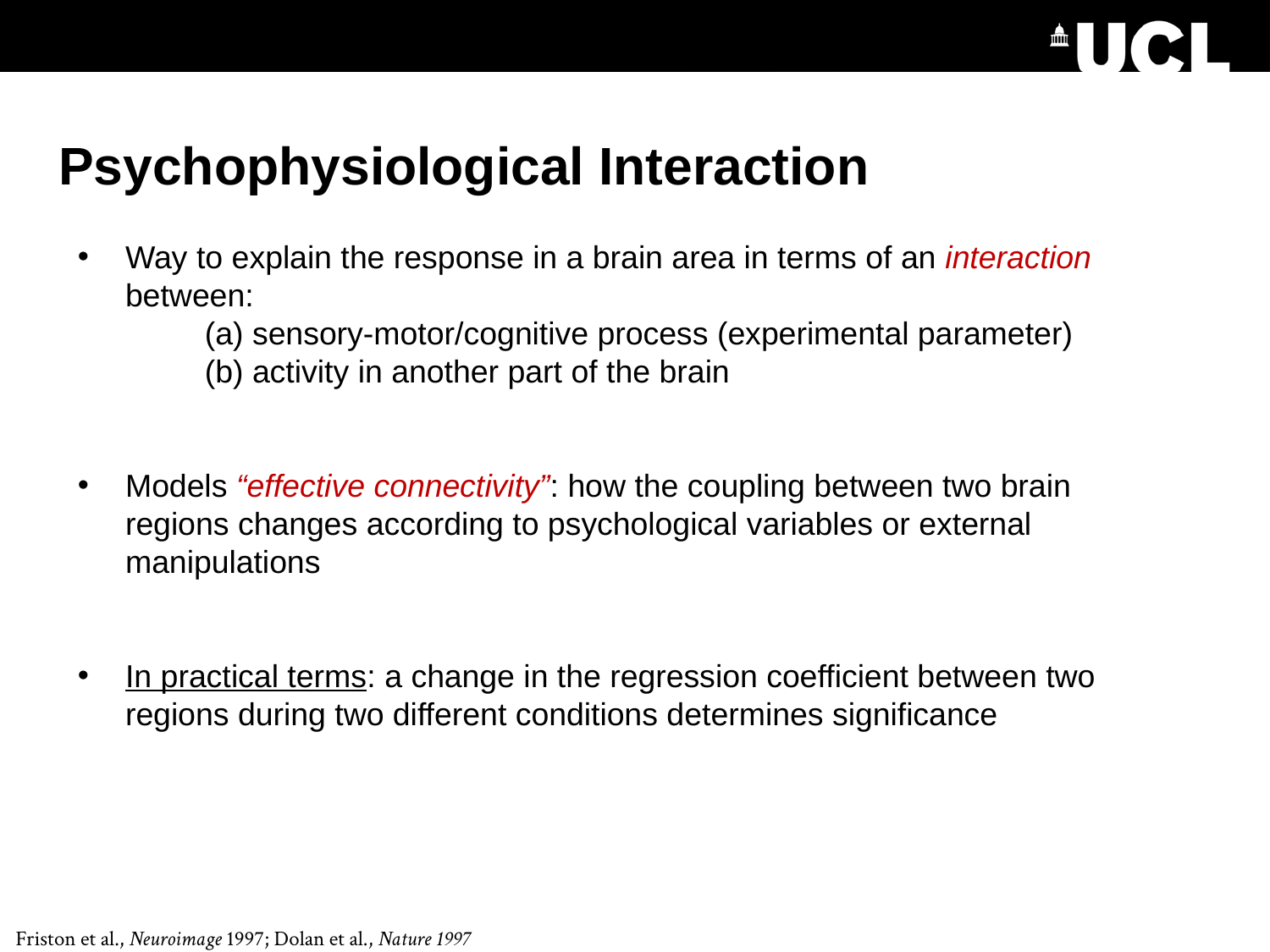

# Psychophysiological Interaction
Way to explain the response in a brain area in terms of an interaction between:
	(a) sensory-motor/cognitive process (experimental parameter)
	(b) activity in another part of the brain

Models “effective connectivity”: how the coupling between two brain regions changes according to psychological variables or external manipulations

In practical terms: a change in the regression coefficient between two regions during two different conditions determines significance

Friston et al., Neuroimage 1997; Dolan et al., Nature 1997